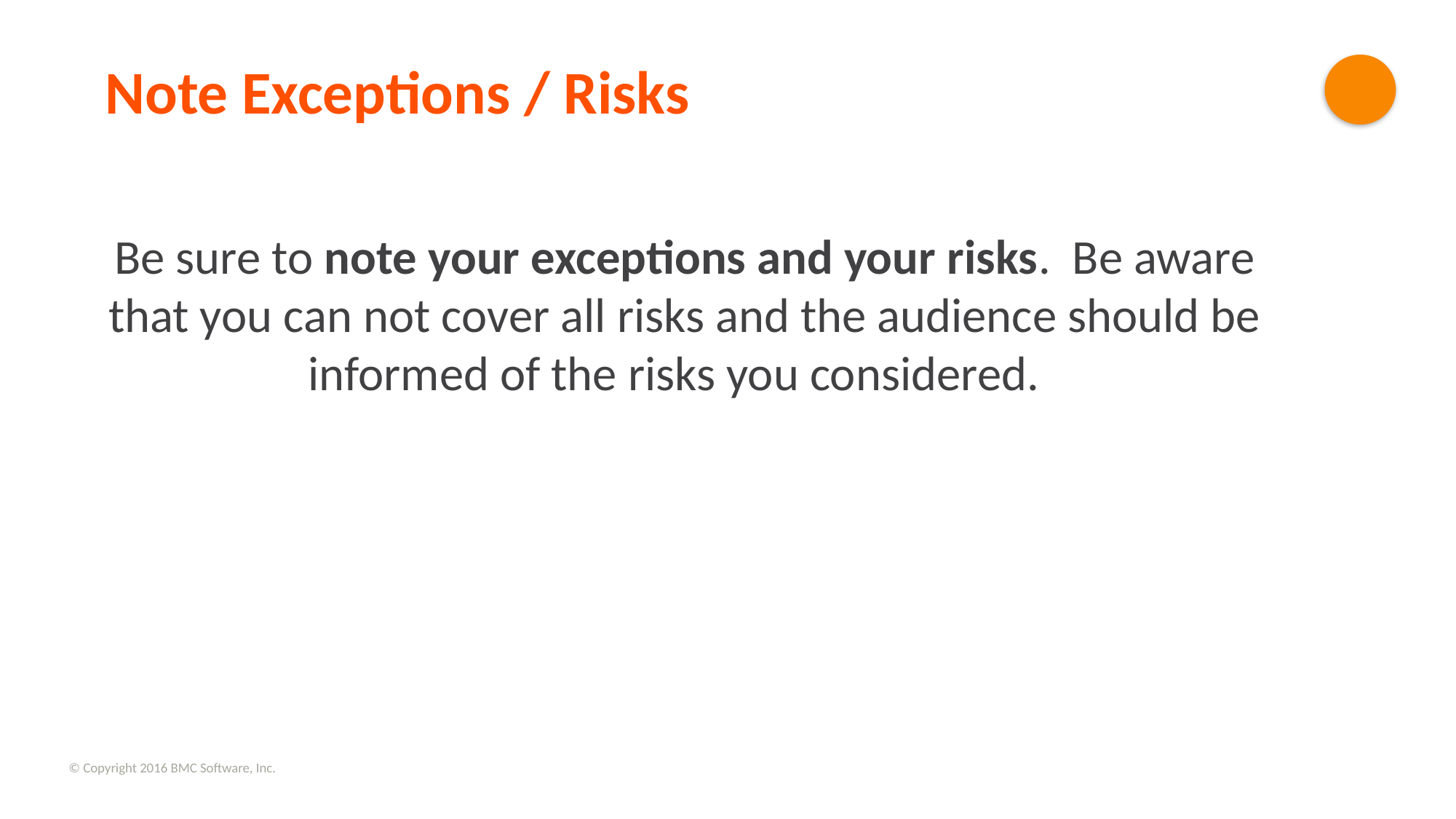

Note Exceptions / Risks

Be sure to note your exceptions and your risks.  Be aware that you can not cover all risks and the audience should be informed of the risks you considered.

© Copyright 2016 BMC Software, Inc.